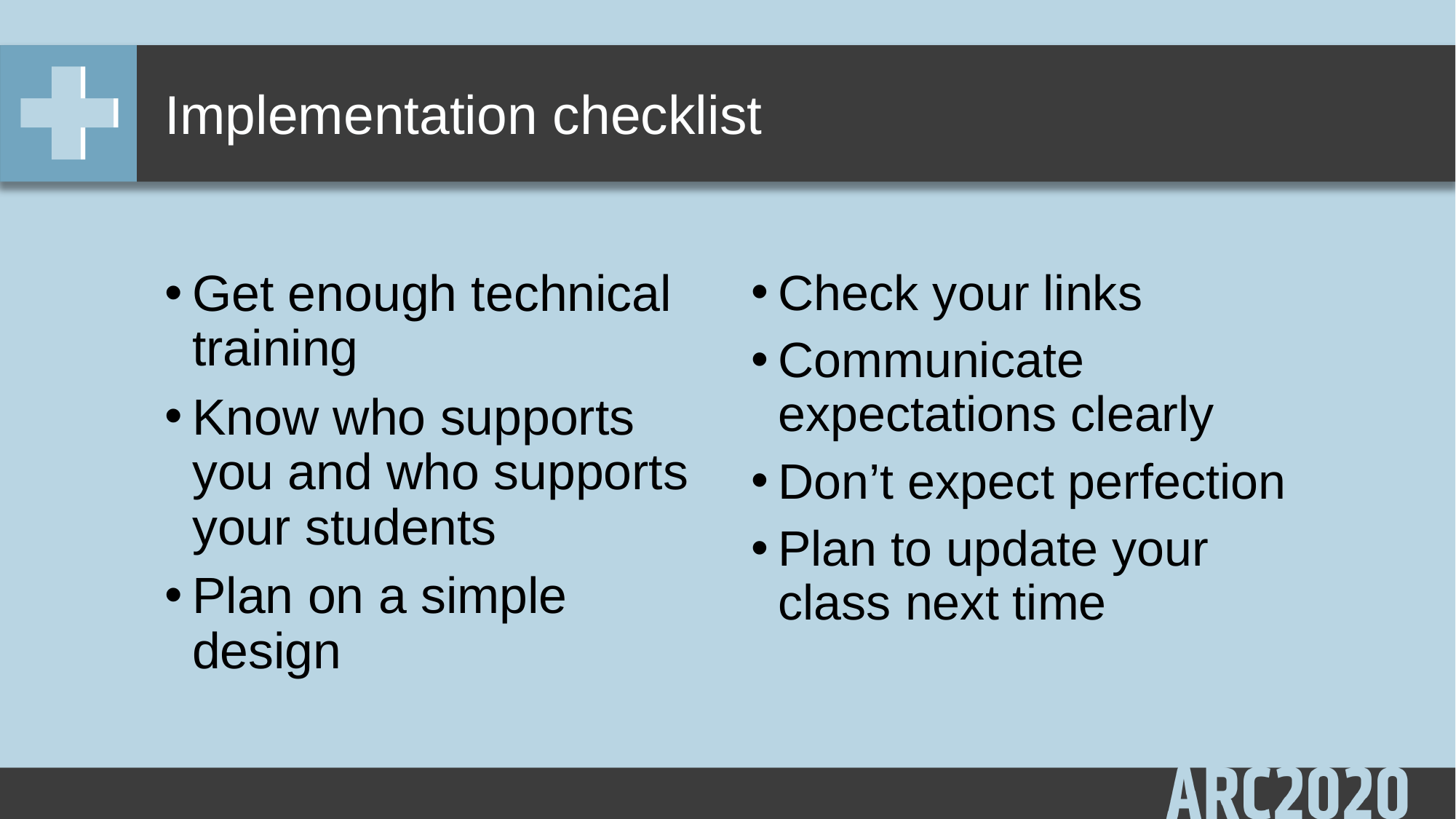

# Implementation checklist
Get enough technical training
Know who supports you and who supports your students
Plan on a simple design

Check your links
Communicate expectations clearly
Don’t expect perfection
Plan to update your class next time